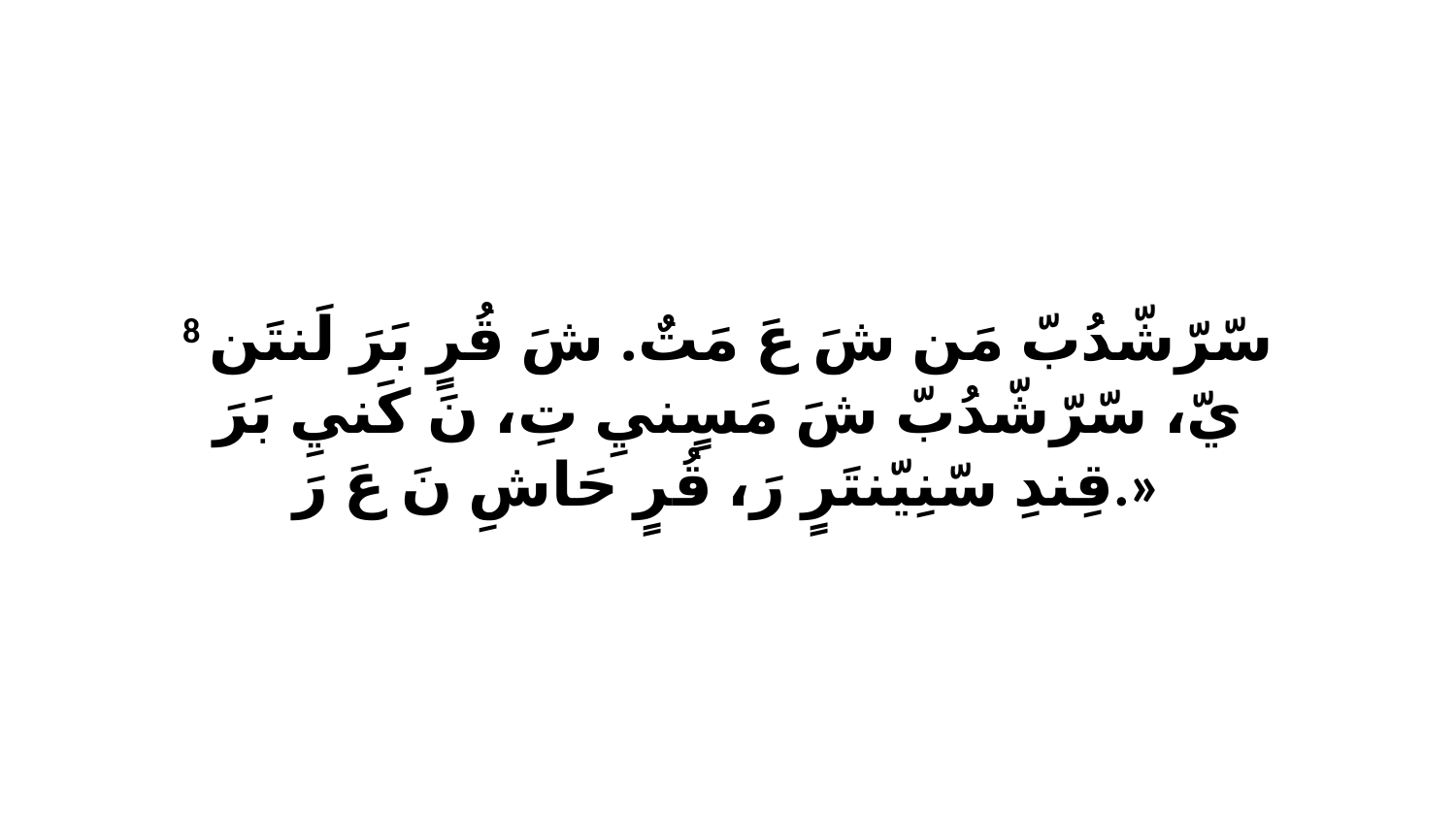

8 سّرّشّدُبّ مَن شَ عَ مَتٌ. شَ قُرٍ بَرَ لَنتَن يّ، سّرّشّدُبّ شَ مَسٍنيِ تِ، نَ كَنيِ بَرَ قِندِ سّنِيّنتَرٍ رَ، قُرٍ حَاشِ نَ عَ رَ.»